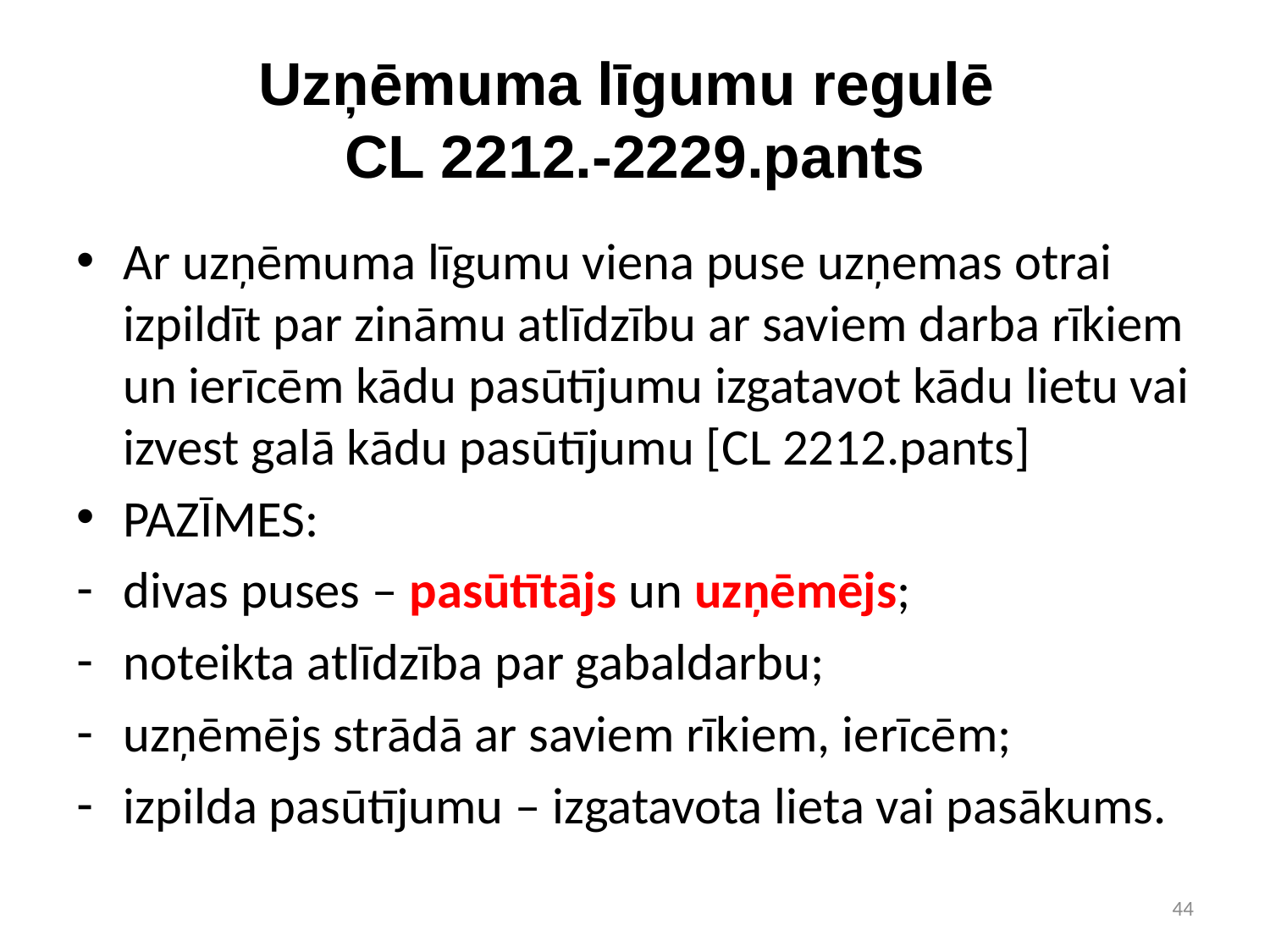

# Uzņēmuma līgumu regulē CL 2212.-2229.pants
Ar uzņēmuma līgumu viena puse uzņemas otrai izpildīt par zināmu atlīdzību ar saviem darba rīkiem un ierīcēm kādu pasūtījumu izgatavot kādu lietu vai izvest galā kādu pasūtījumu [CL 2212.pants]
PAZĪMES:
divas puses – pasūtītājs un uzņēmējs;
noteikta atlīdzība par gabaldarbu;
uzņēmējs strādā ar saviem rīkiem, ierīcēm;
izpilda pasūtījumu – izgatavota lieta vai pasākums.
44